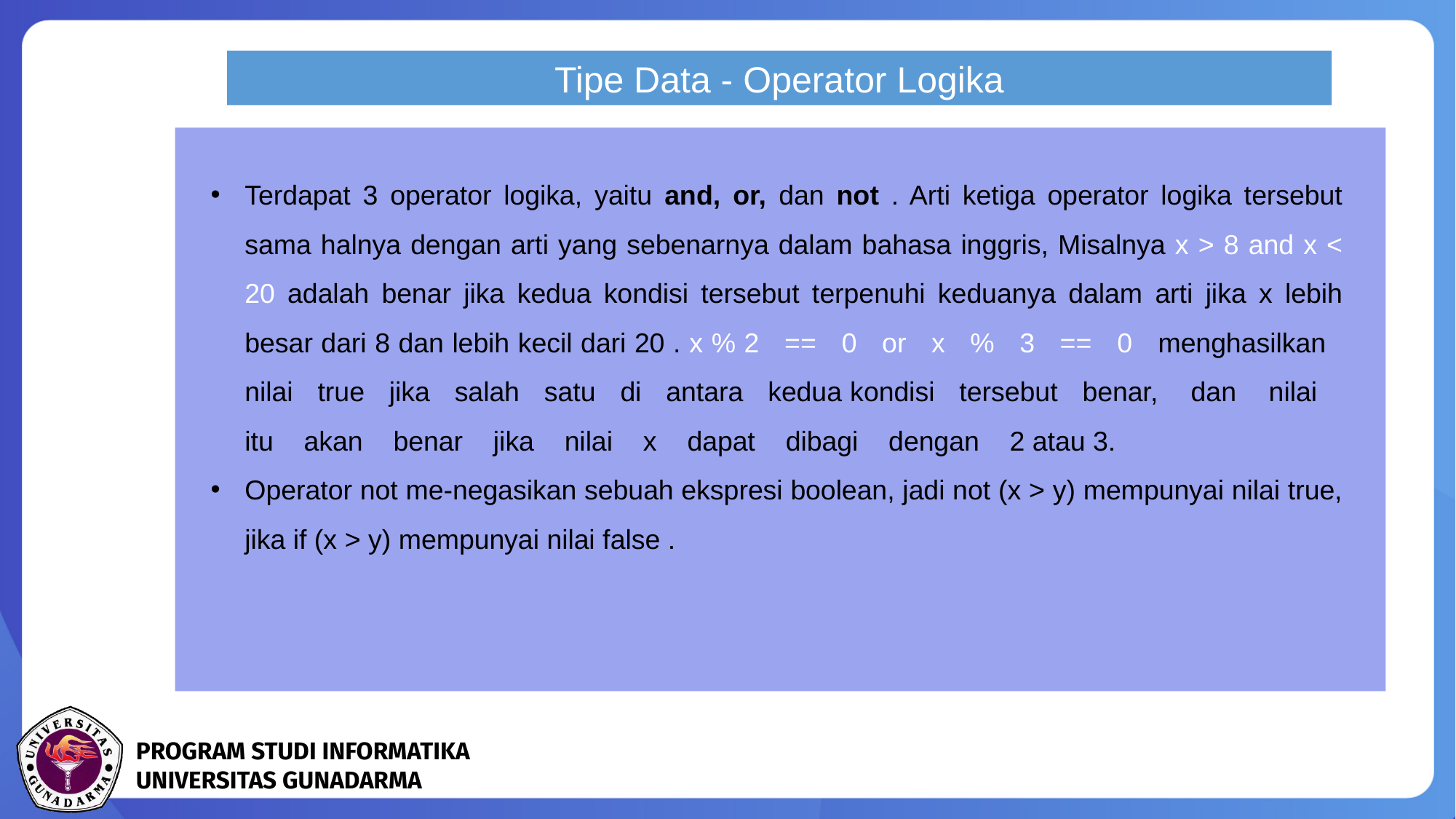

Tipe Data - Operator Logika

Terdapat 3 operator logika, yaitu and, or, dan not . Arti ketiga operator logika tersebut sama halnya dengan arti yang sebenarnya dalam bahasa inggris, Misalnya x > 8 and x < 20 adalah benar jika kedua kondisi tersebut terpenuhi keduanya dalam arti jika x lebih besar dari 8 dan lebih kecil dari 20 . x % 2   ==   0   or   x   %   3   ==   0   menghasilkan   nilai   true   jika   salah   satu   di   antara   kedua kondisi   tersebut   benar,    dan    nilai    itu    akan    benar    jika    nilai    x    dapat    dibagi    dengan    2 atau 3.
Operator not me-negasikan sebuah ekspresi boolean, jadi not (x > y) mempunyai nilai true, jika if (x > y) mempunyai nilai false .